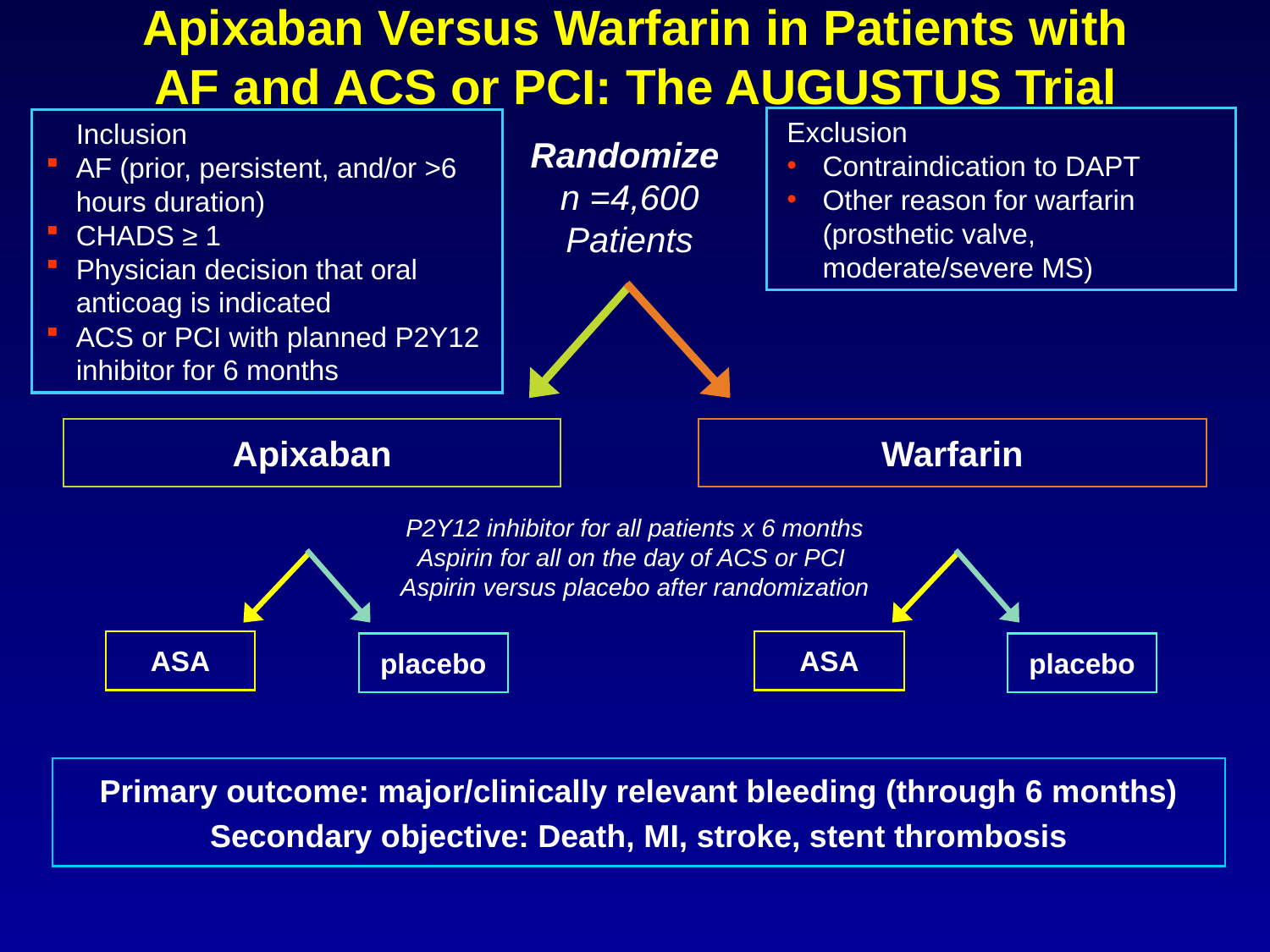

# Apixaban Versus Warfarin in Patients with AF and ACS or PCI: The AUGUSTUS Trial
Exclusion
Contraindication to DAPT
Other reason for warfarin (prosthetic valve, moderate/severe MS)
Inclusion
AF (prior, persistent, and/or >6 hours duration)
CHADS ≥ 1
Physician decision that oral anticoag is indicated
ACS or PCI with planned P2Y12 inhibitor for 6 months
Randomize
n =4,600
Patients
Warfarin
Apixaban
P2Y12 inhibitor for all patients x 6 months
Aspirin for all on the day of ACS or PCI
Aspirin versus placebo after randomization
ASA
ASA
placebo
placebo
Primary outcome: major/clinically relevant bleeding (through 6 months)
Secondary objective: Death, MI, stroke, stent thrombosis